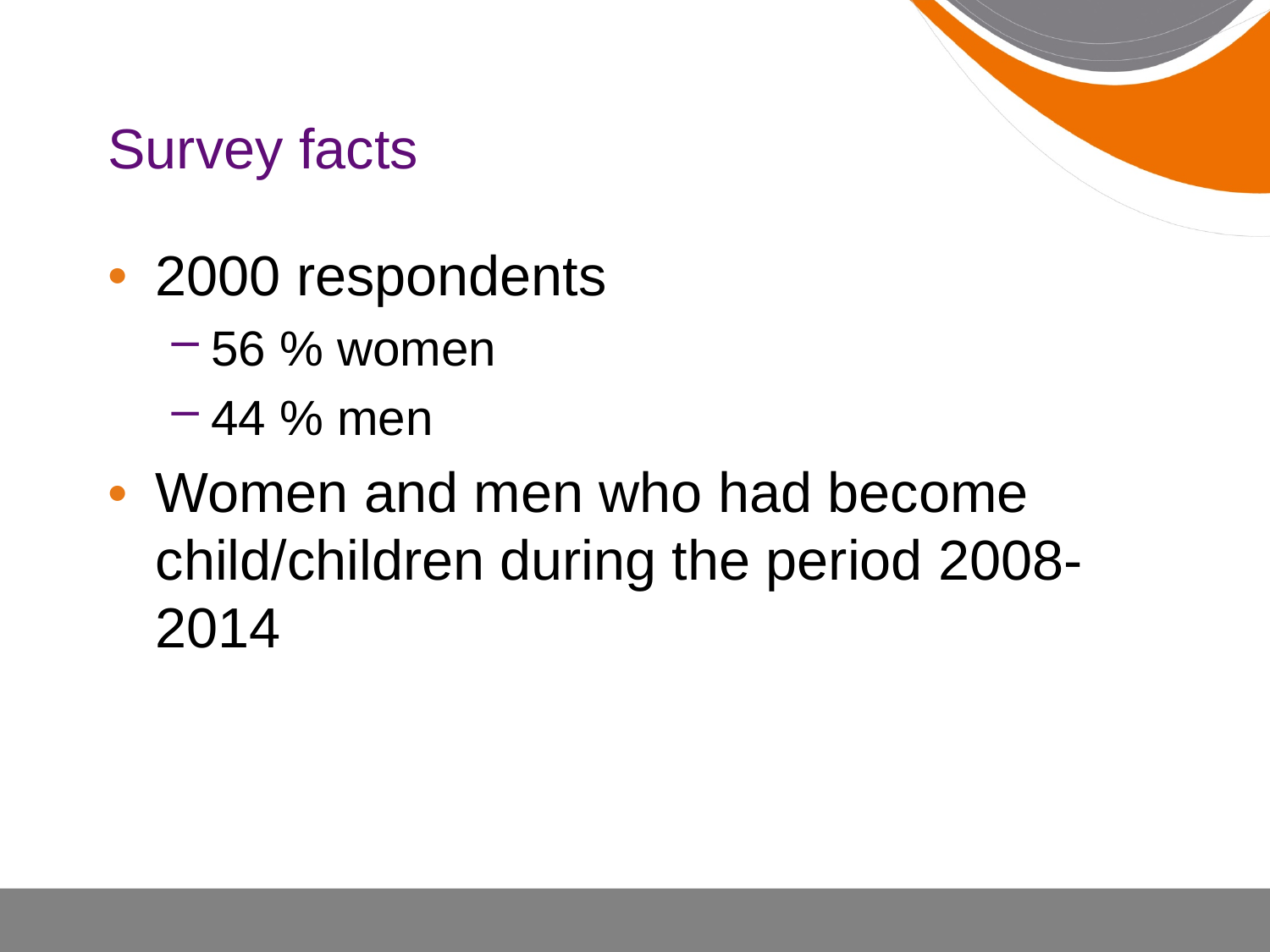

# Survey facts
2000 respondents
56 % women
44 % men
Women and men who had become child/children during the period 2008-2014